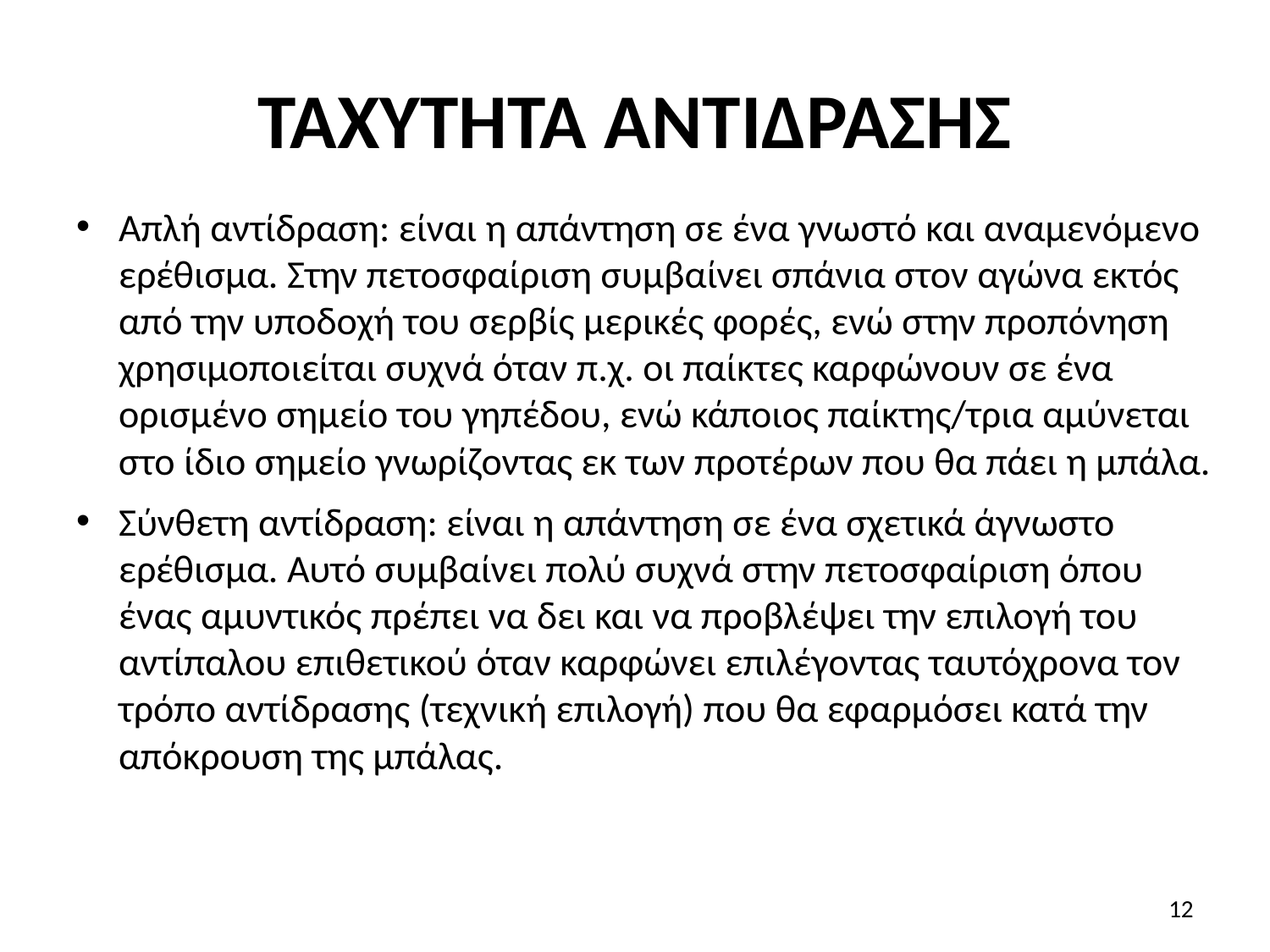

# ΤΑΧΥΤΗΤΑ ΑΝΤΙ∆ΡΑΣΗΣ
Απλή αντίδραση: είναι η απάντηση σε ένα γνωστό και αναμενόμενο ερέθισμα. Στην πετοσφαίριση συμβαίνει σπάνια στον αγώνα εκτός από την υποδοχή του σερβίς μερικές φορές, ενώ στην προπόνηση χρησιμοποιείται συχνά όταν π.χ. οι παίκτες καρφώνουν σε ένα ορισμένο σημείο του γηπέδου, ενώ κάποιος παίκτης/τρια αμύνεται στο ίδιο σημείο γνωρίζοντας εκ των προτέρων που θα πάει η μπάλα.
Σύνθετη αντίδραση: είναι η απάντηση σε ένα σχετικά άγνωστο ερέθισμα. Αυτό συμβαίνει πολύ συχνά στην πετοσφαίριση όπου ένας αμυντικός πρέπει να δει και να προβλέψει την επιλογή του αντίπαλου επιθετικού όταν καρφώνει επιλέγοντας ταυτόχρονα τον τρόπο αντίδρασης (τεχνική επιλογή) που θα εφαρμόσει κατά την απόκρουση της μπάλας.
12